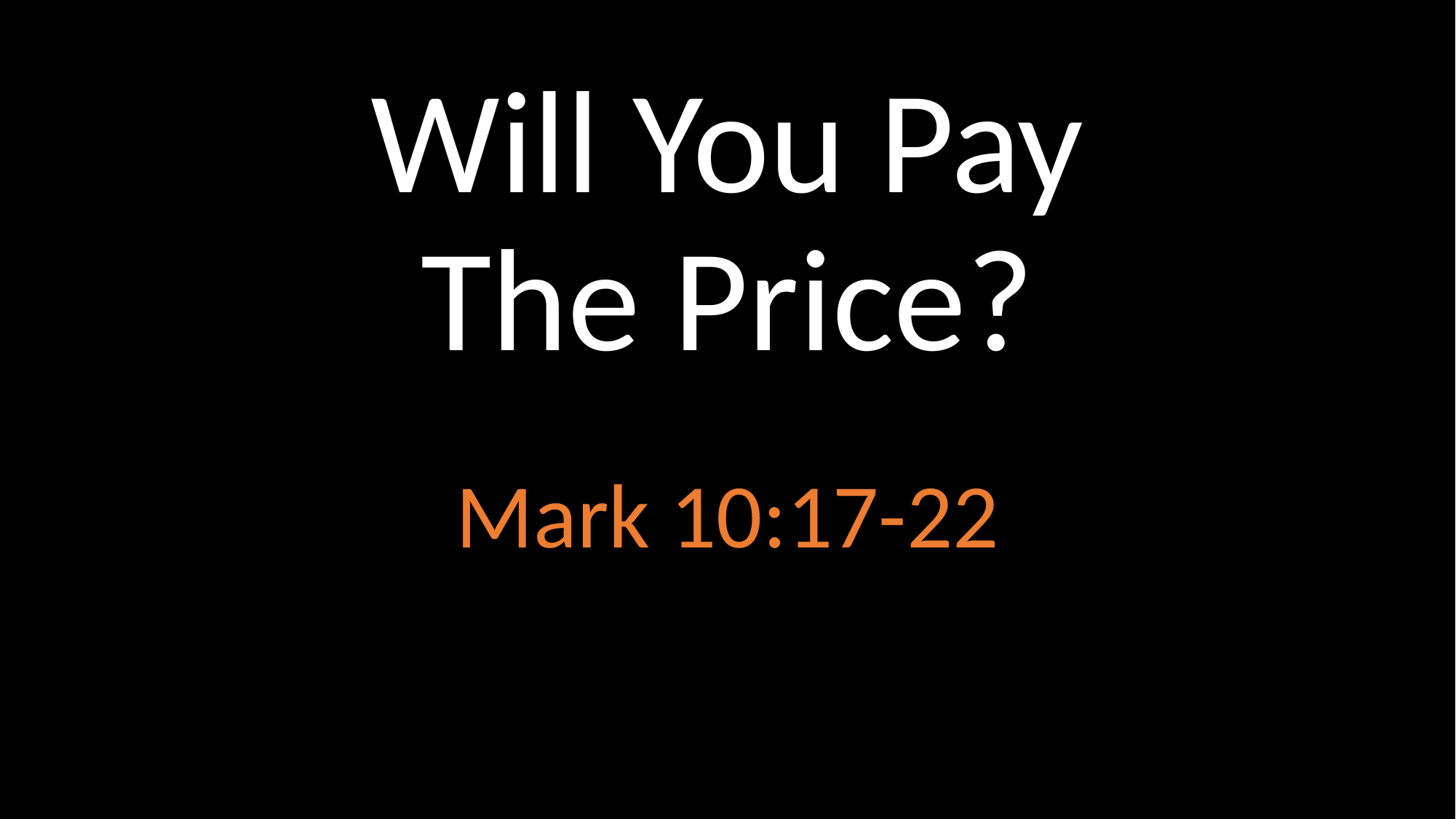

# Will You Pay The Price?
Mark 10:17-22